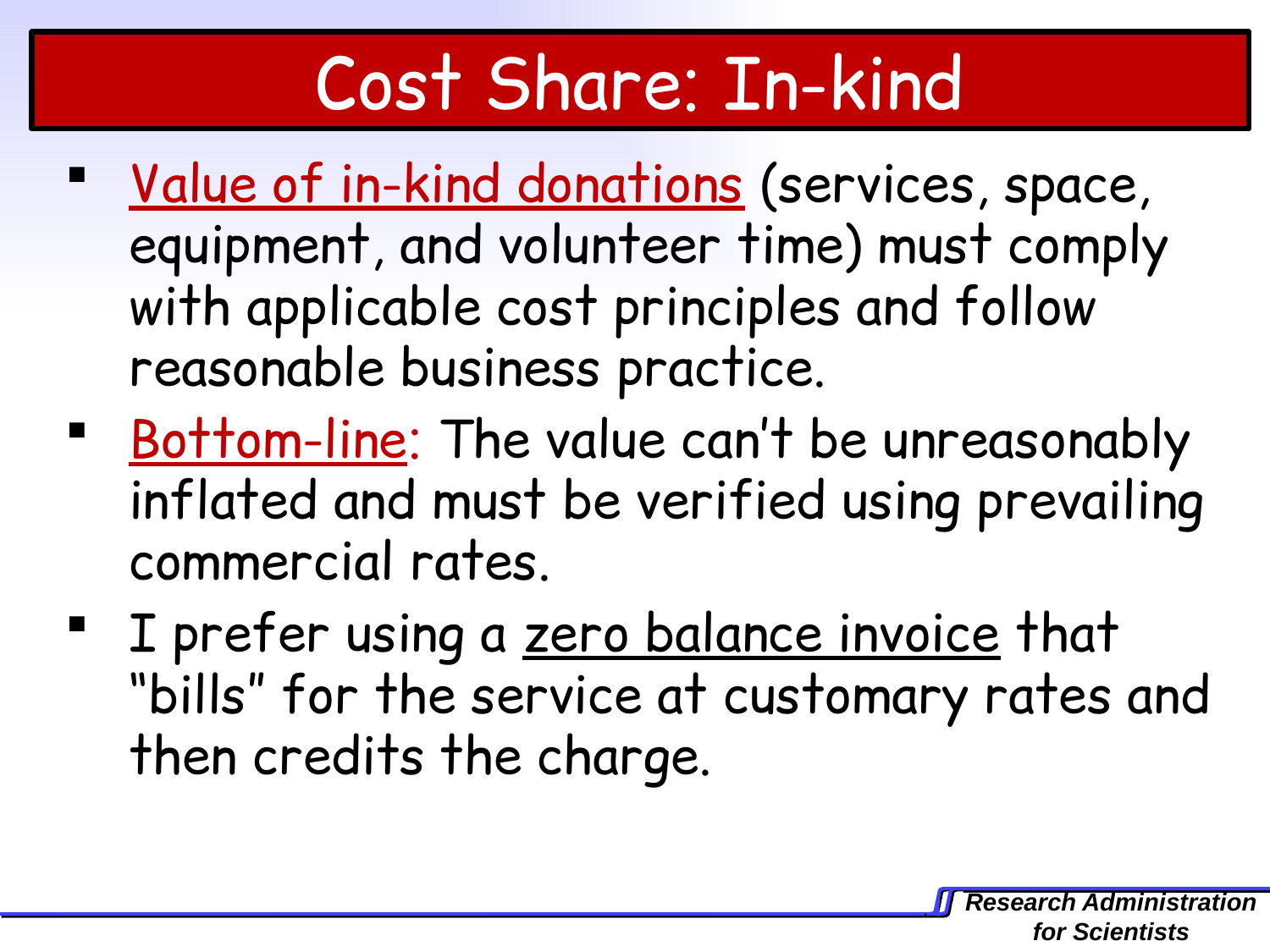

Cost Share: In-kind

Value of in-kind donations (services, space, equipment, and volunteer time) must comply with applicable cost principles and follow reasonable business practice.
Bottom-line: The value can’t be unreasonably inflated and must be verified using prevailing commercial rates.
I prefer using a zero balance invoice that “bills” for the service at customary rates and then credits the charge.